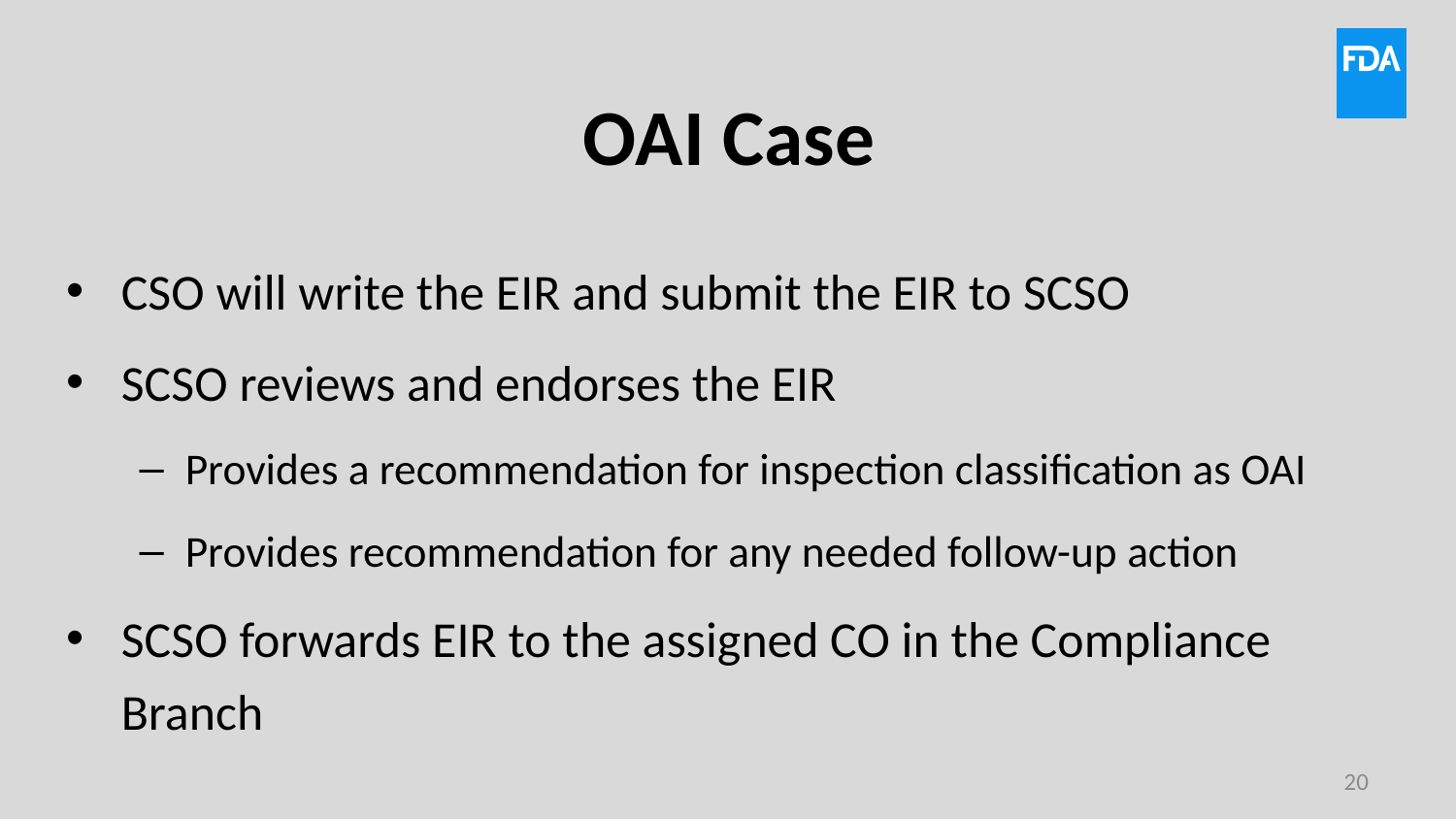

# OAI Case
CSO will write the EIR and submit the EIR to SCSO
SCSO reviews and endorses the EIR
Provides a recommendation for inspection classification as OAI
Provides recommendation for any needed follow-up action
SCSO forwards EIR to the assigned CO in the Compliance Branch
20